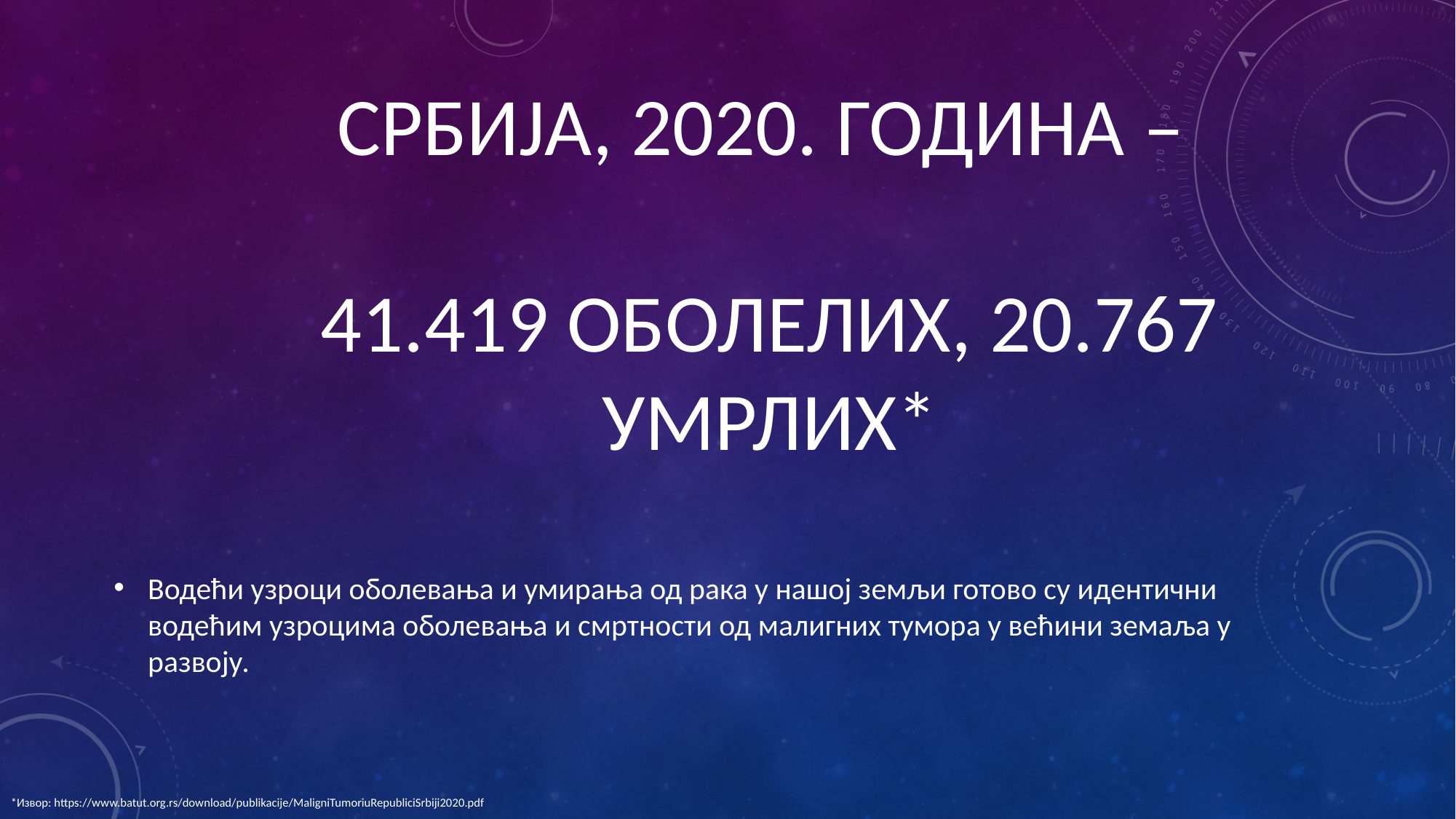

# Србија, 2020. година – 41.419 оболелих, 20.767 умрлих*

Водећи узроци оболевања и умирања од рака у нашој земљи готово су идентични водећим узроцима оболевања и смртности од малигних тумора у већини земаља у развоју.

*Извор: https://www.batut.org.rs/download/publikacije/MaligniTumoriuRepubliciSrbiji2020.pdf